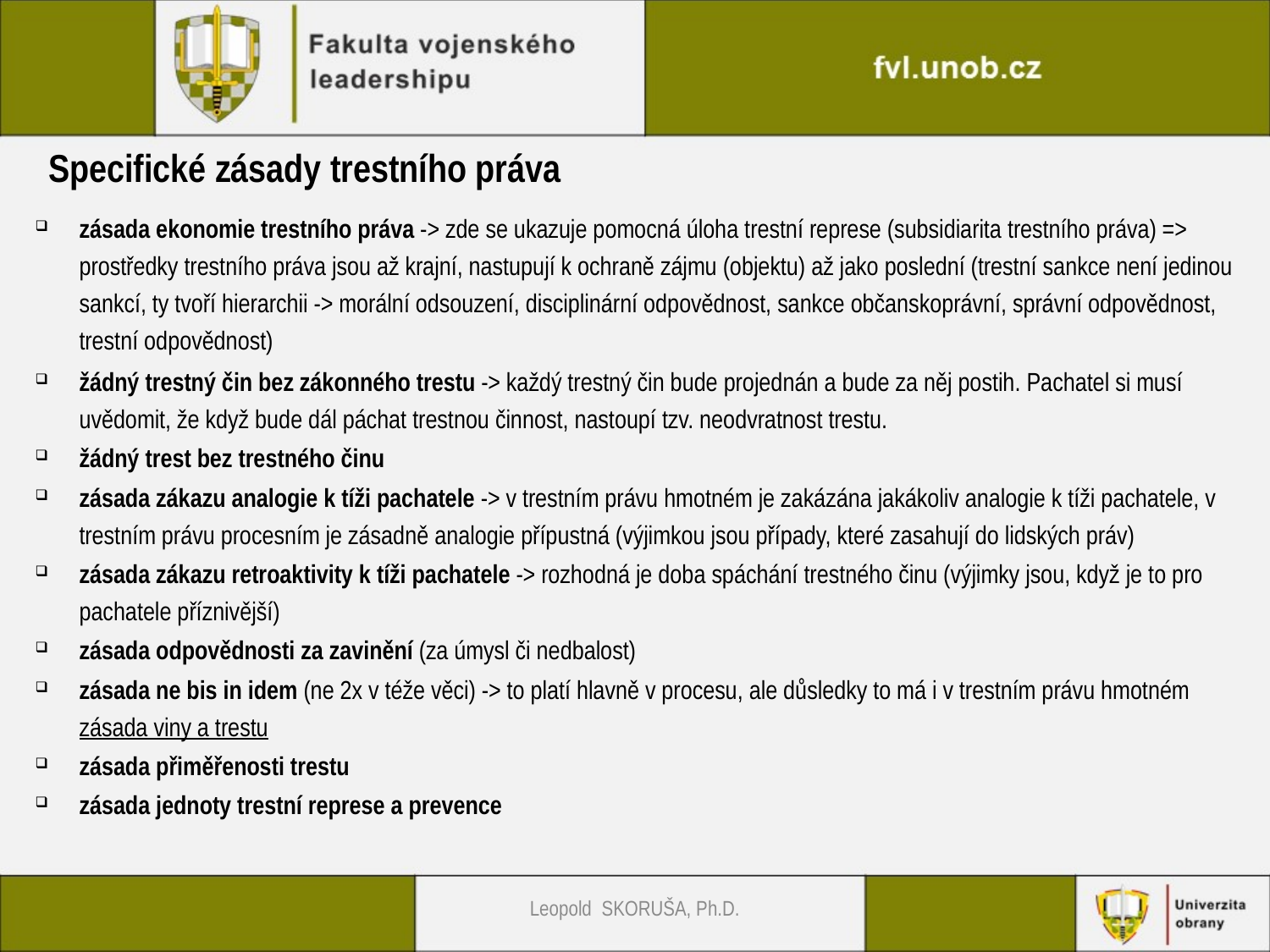

Specifické zásady trestního práva

zásada ekonomie trestního práva -> zde se ukazuje pomocná úloha trestní represe (subsidiarita trestního práva) => prostředky trestního práva jsou až krajní, nastupují k ochraně zájmu (objektu) až jako poslední (trestní sankce není jedinou sankcí, ty tvoří hierarchii -> morální odsouzení, disciplinární odpovědnost, sankce občanskoprávní, správní odpovědnost, trestní odpovědnost)
žádný trestný čin bez zákonného trestu -> každý trestný čin bude projednán a bude za něj postih. Pachatel si musí uvědomit, že když bude dál páchat trestnou činnost, nastoupí tzv. neodvratnost trestu.
žádný trest bez trestného činu
zásada zákazu analogie k tíži pachatele -> v trestním právu hmotném je zakázána jakákoliv analogie k tíži pachatele, v trestním právu procesním je zásadně analogie přípustná (výjimkou jsou případy, které zasahují do lidských práv)
zásada zákazu retroaktivity k tíži pachatele -> rozhodná je doba spáchání trestného činu (výjimky jsou, když je to pro pachatele příznivější)
zásada odpovědnosti za zavinění (za úmysl či nedbalost)
zásada ne bis in idem (ne 2x v téže věci) -> to platí hlavně v procesu, ale důsledky to má i v trestním právu hmotném zásada viny a trestu
zásada přiměřenosti trestu
zásada jednoty trestní represe a prevence
Leopold  SKORUŠA, Ph.D.